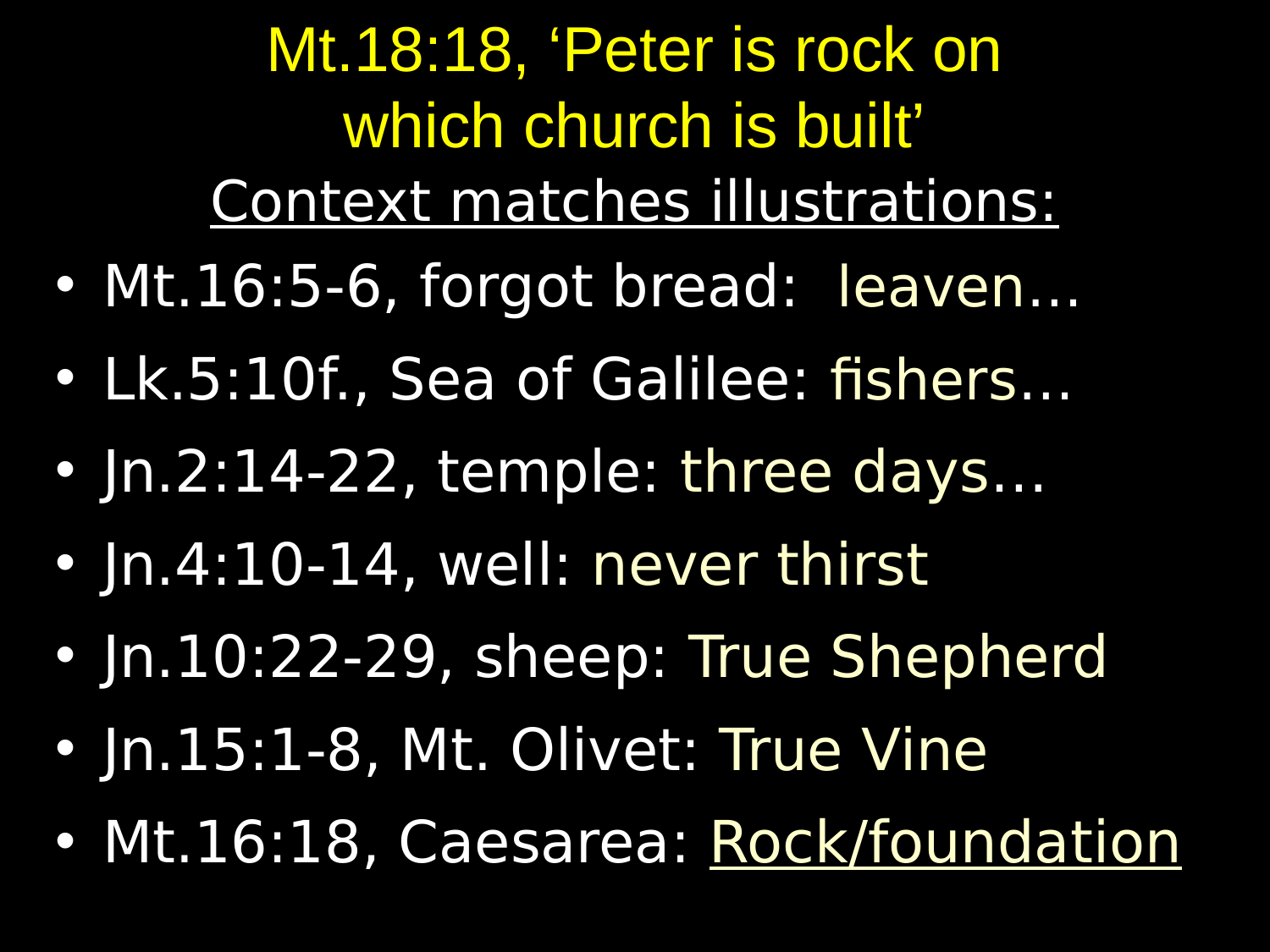

# Mt.18:18, ‘Peter is rock on which church is built’
Context matches illustrations:
Mt.16:5-6, forgot bread:  leaven…
Lk.5:10f., Sea of Galilee: fishers…
Jn.2:14-22, temple: three days…
Jn.4:10-14, well: never thirst
Jn.10:22-29, sheep: True Shepherd
Jn.15:1-8, Mt. Olivet: True Vine
Mt.16:18, Caesarea: Rock/foundation